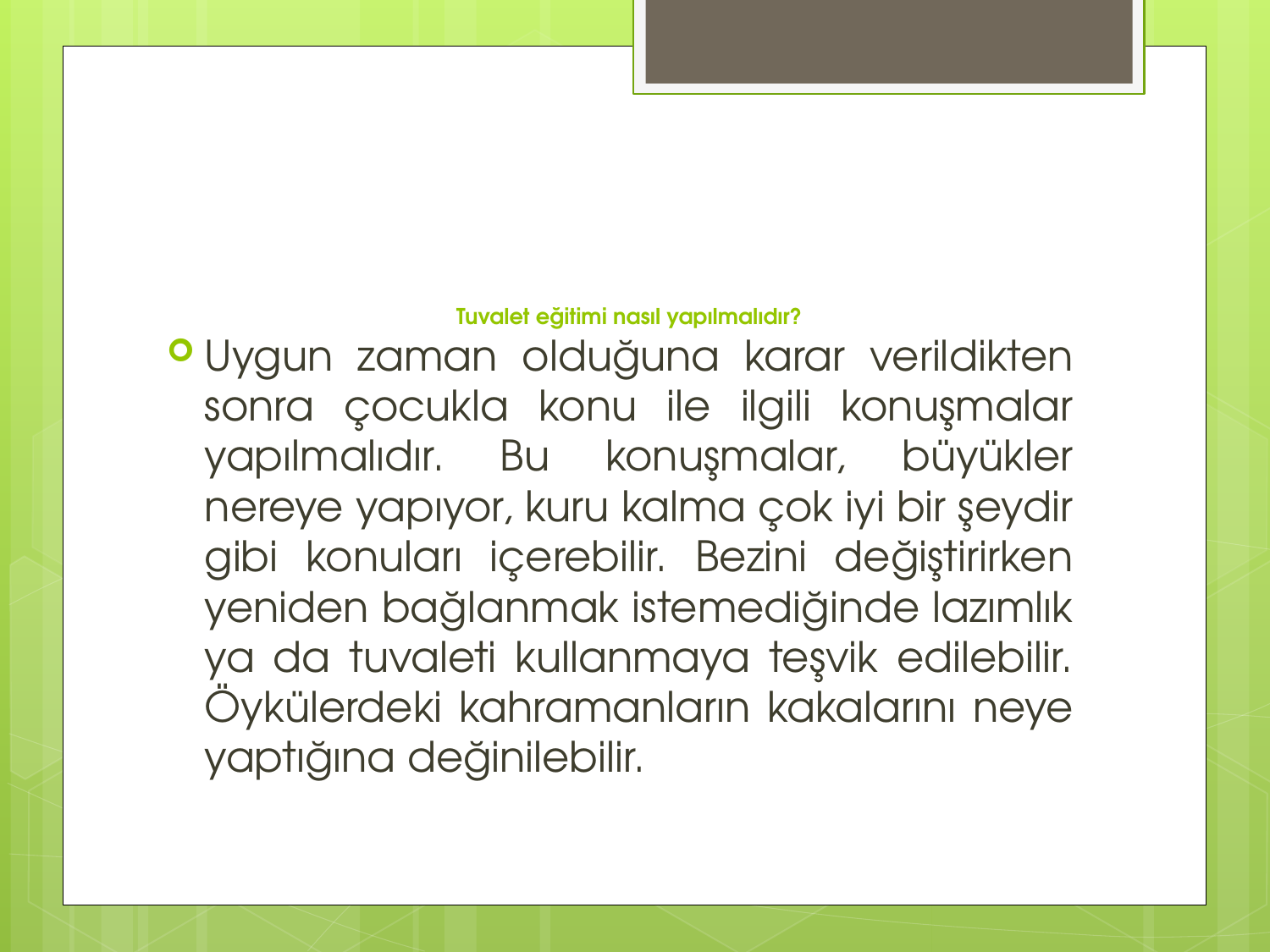

# Tuvalet eğitimi nasıl yapılmalıdır?
Uygun zaman olduğuna karar verildikten sonra çocukla konu ile ilgili konuşmalar yapılmalıdır. Bu konuşmalar, büyükler nereye yapıyor, kuru kalma çok iyi bir şeydir gibi konuları içerebilir. Bezini değiştirirken yeniden bağlanmak istemediğinde lazımlık ya da tuvaleti kullanmaya teşvik edilebilir. Öykülerdeki kahramanların kakalarını neye yaptığına değinilebilir.